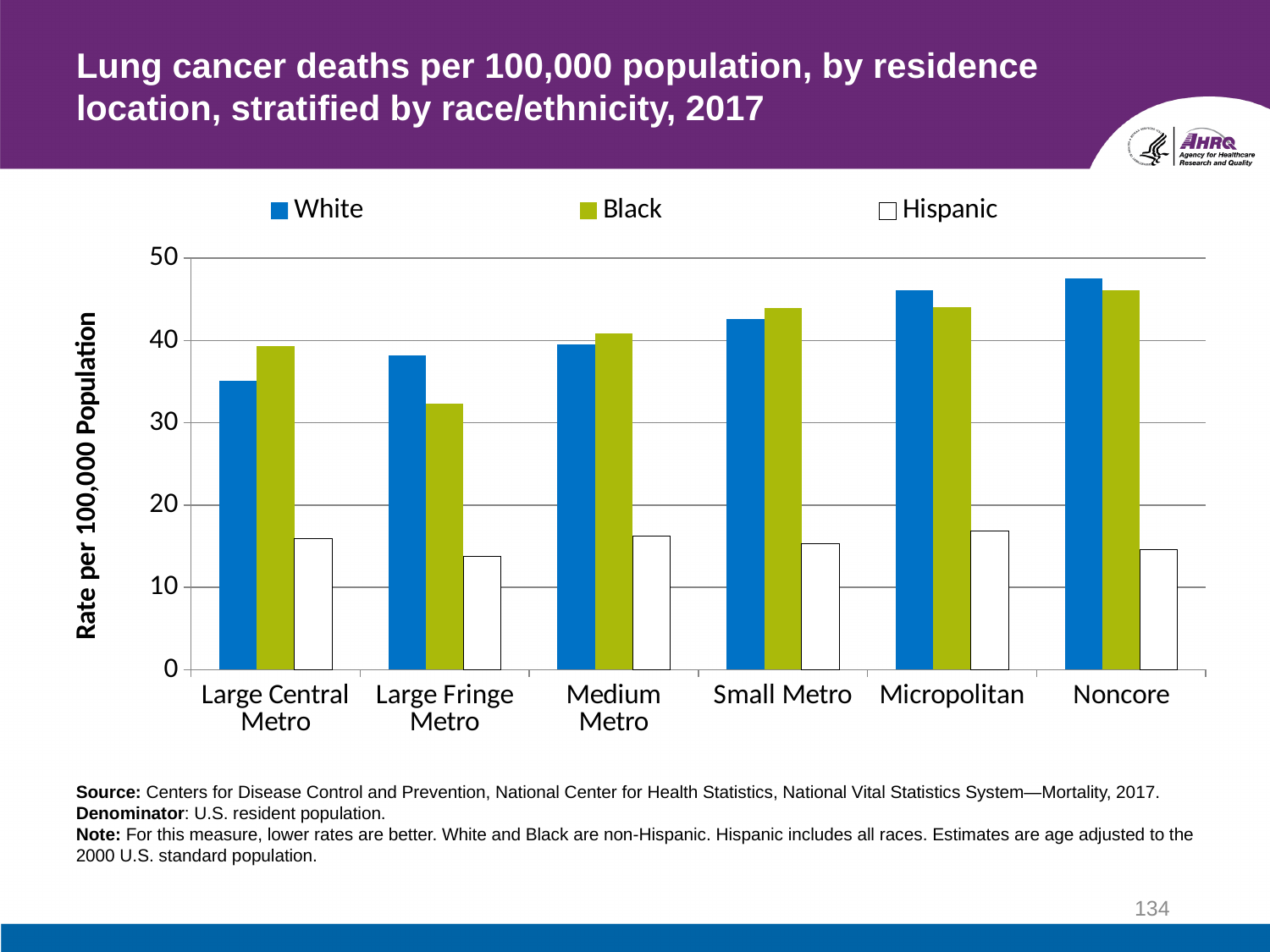

# Lung cancer deaths per 100,000 population, by residence location, stratified by race/ethnicity, 2017

### Chart

| Category | White | Black | Hispanic |
|---|---|---|---|
| Large Central Metro | 35.1 | 39.3 | 15.9 |
| Large Fringe Metro | 38.2 | 32.3 | 13.8 |
| Medium Metro | 39.5 | 40.9 | 16.2 |
| Small Metro | 42.6 | 43.9 | 15.3 |
| Micropolitan | 46.1 | 44.1 | 16.8 |
| Noncore | 47.5 | 46.1 | 14.6 |
Source: Centers for Disease Control and Prevention, National Center for Health Statistics, National Vital Statistics System—Mortality, 2017.
Denominator: U.S. resident population.
Note: For this measure, lower rates are better. White and Black are non-Hispanic. Hispanic includes all races. Estimates are age adjusted to the 2000 U.S. standard population.
134